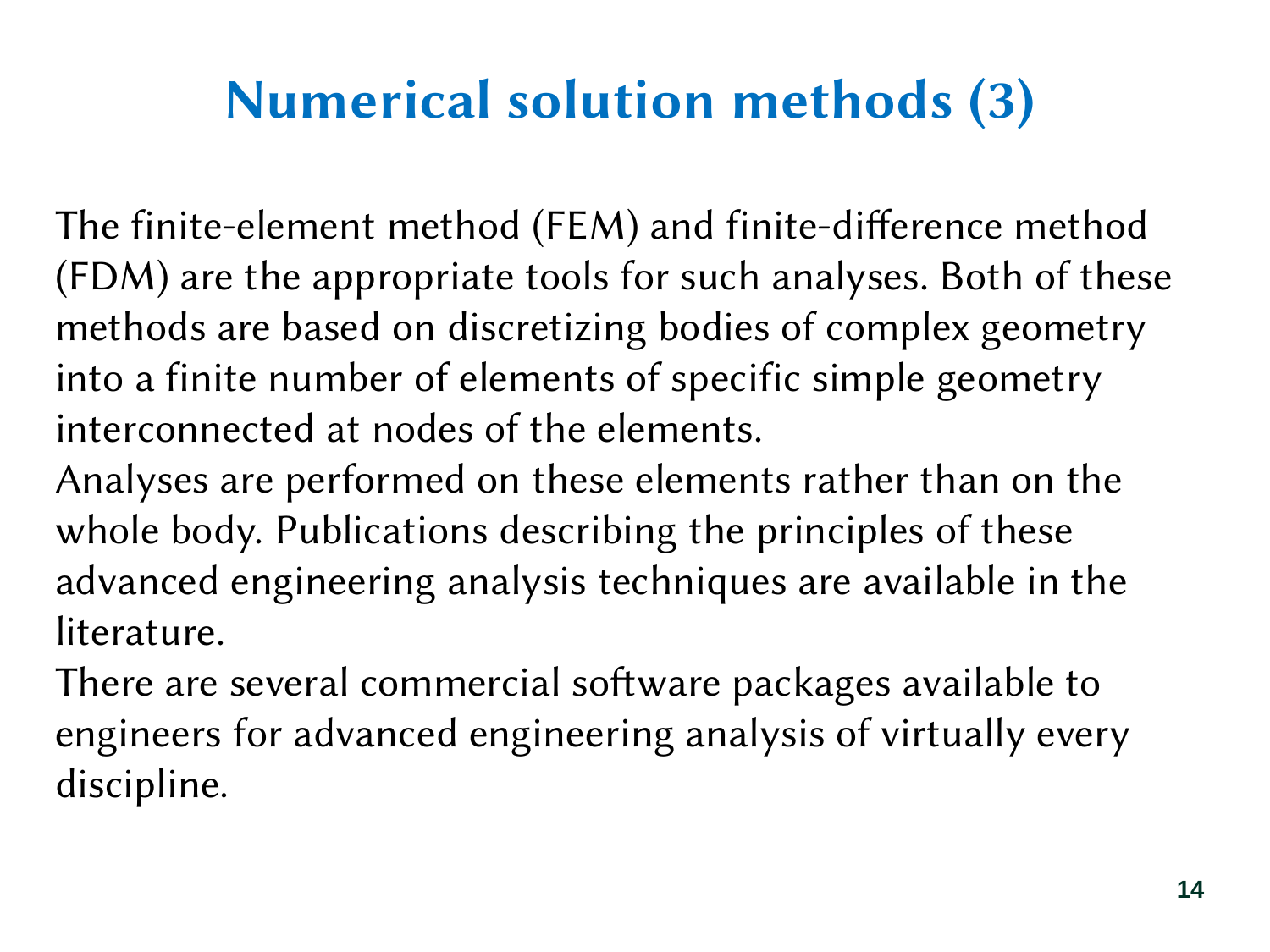

# Numerical solution methods (3)
The finite-element method (FEM) and finite-difference method (FDM) are the appropriate tools for such analyses. Both of these methods are based on discretizing bodies of complex geometry into a finite number of elements of specific simple geometry interconnected at nodes of the elements.
Analyses are performed on these elements rather than on the whole body. Publications describing the principles of these advanced engineering analysis techniques are available in the literature.
There are several commercial software packages available to engineers for advanced engineering analysis of virtually every discipline.

14